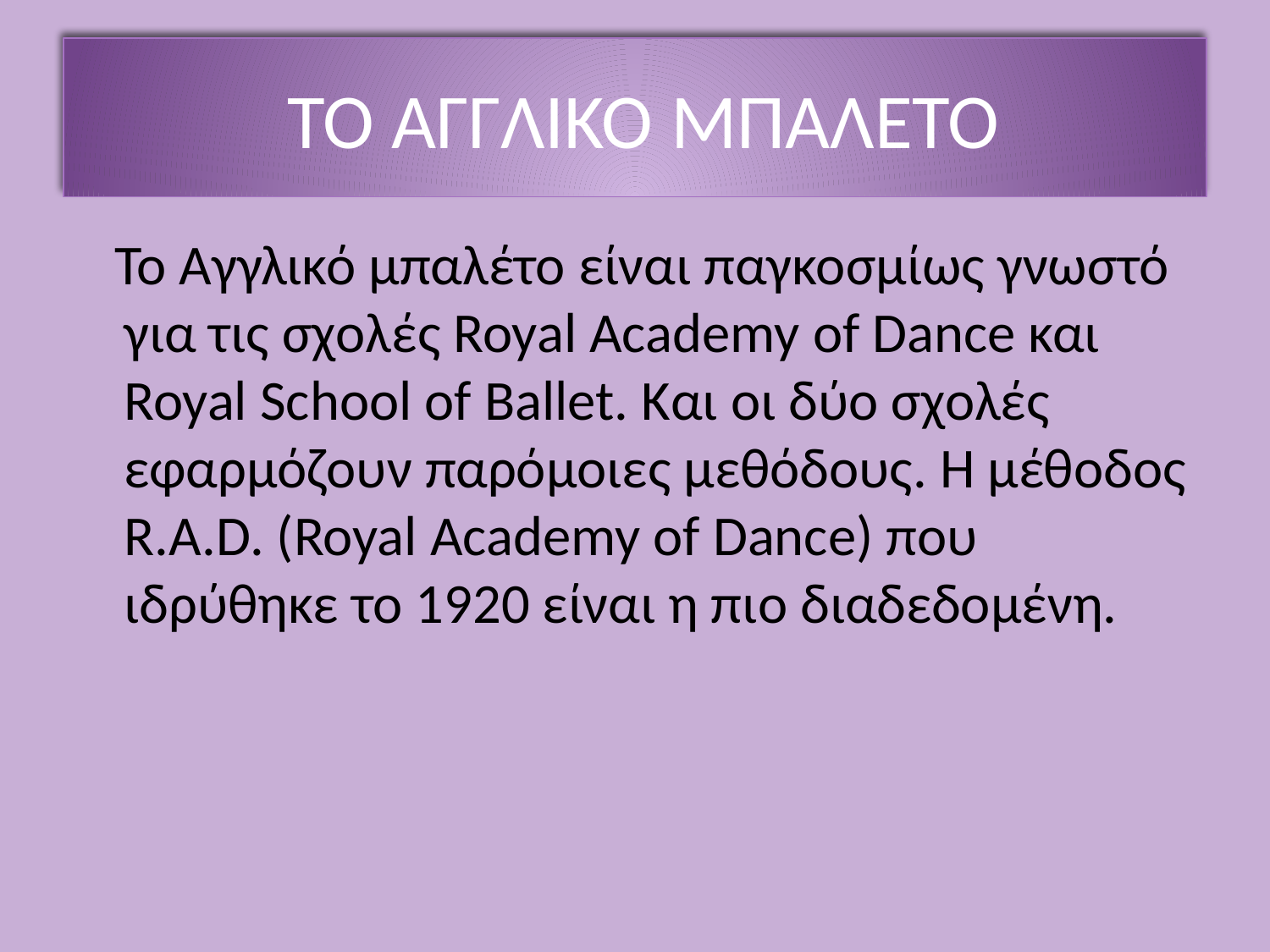

# Το ΑγγλικΟ μπαλΕτο
   Το Αγγλικό μπαλέτο είναι παγκοσμίως γνωστό για τις σχολές Royal Academy of Dance και Royal School of Ballet. Και οι δύο σχολές εφαρμόζουν παρόμοιες μεθόδους. H μέθοδος R.A.D. (Royal Academy of Dance) που ιδρύθηκε το 1920 είναι η πιο διαδεδομένη.